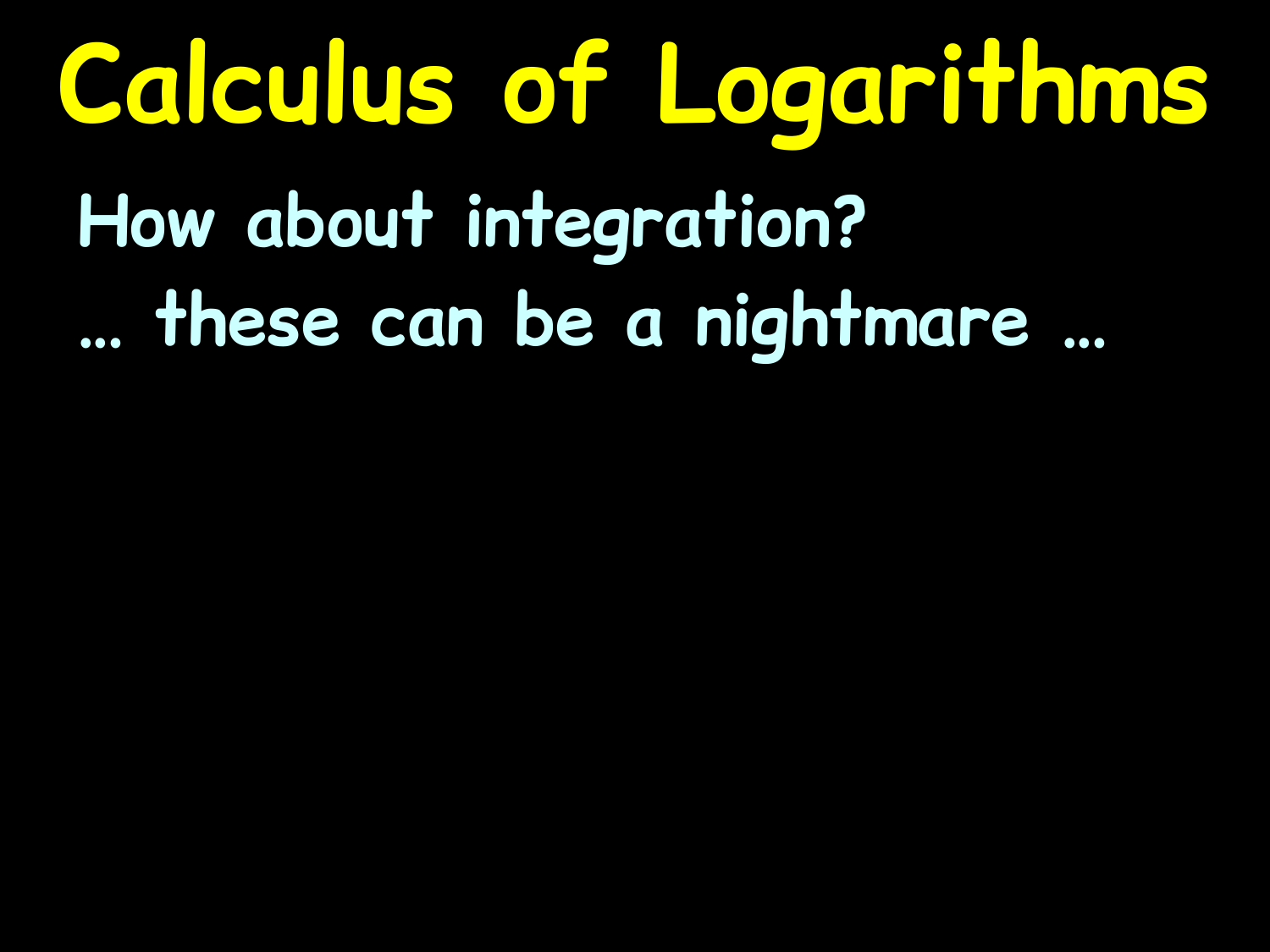

# Calculus of Logarithms
How about integration?
… these can be a nightmare …